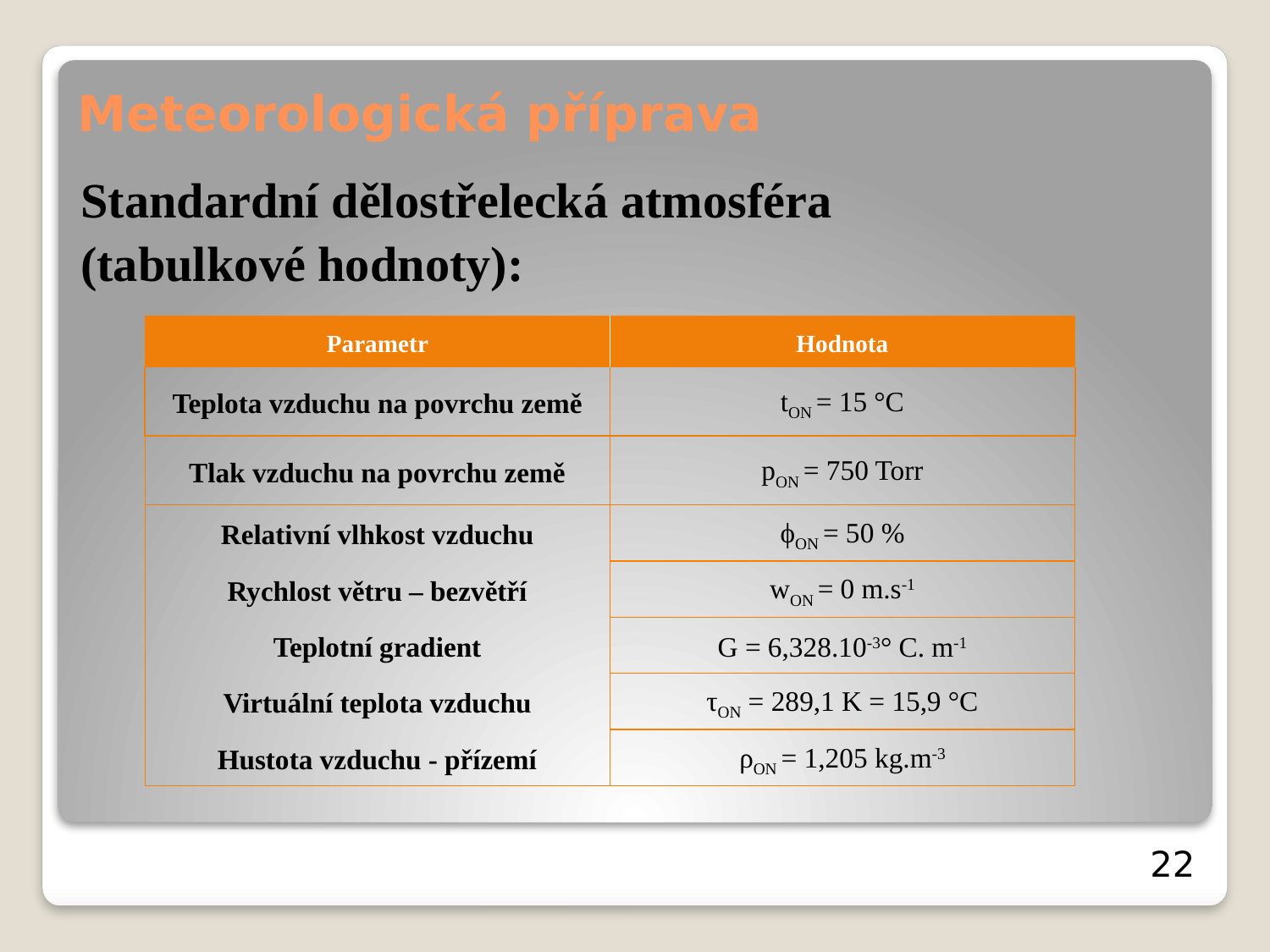

# Meteorologická příprava
Standardní dělostřelecká atmosféra
(tabulkové hodnoty):
| Parametr | Hodnota |
| --- | --- |
| Teplota vzduchu na povrchu země | tON = 15 °C |
| Tlak vzduchu na povrchu země | pON = 750 Torr |
| Relativní vlhkost vzduchu | ϕON = 50 % |
| Rychlost větru – bezvětří | wON = 0 m.s-1 |
| Teplotní gradient | G = 6,328.10-3° C. m-1 |
| Virtuální teplota vzduchu | τON = 289,1 K = 15,9 °C |
| Hustota vzduchu - přízemí | ρON = 1,205 kg.m-3 |
22